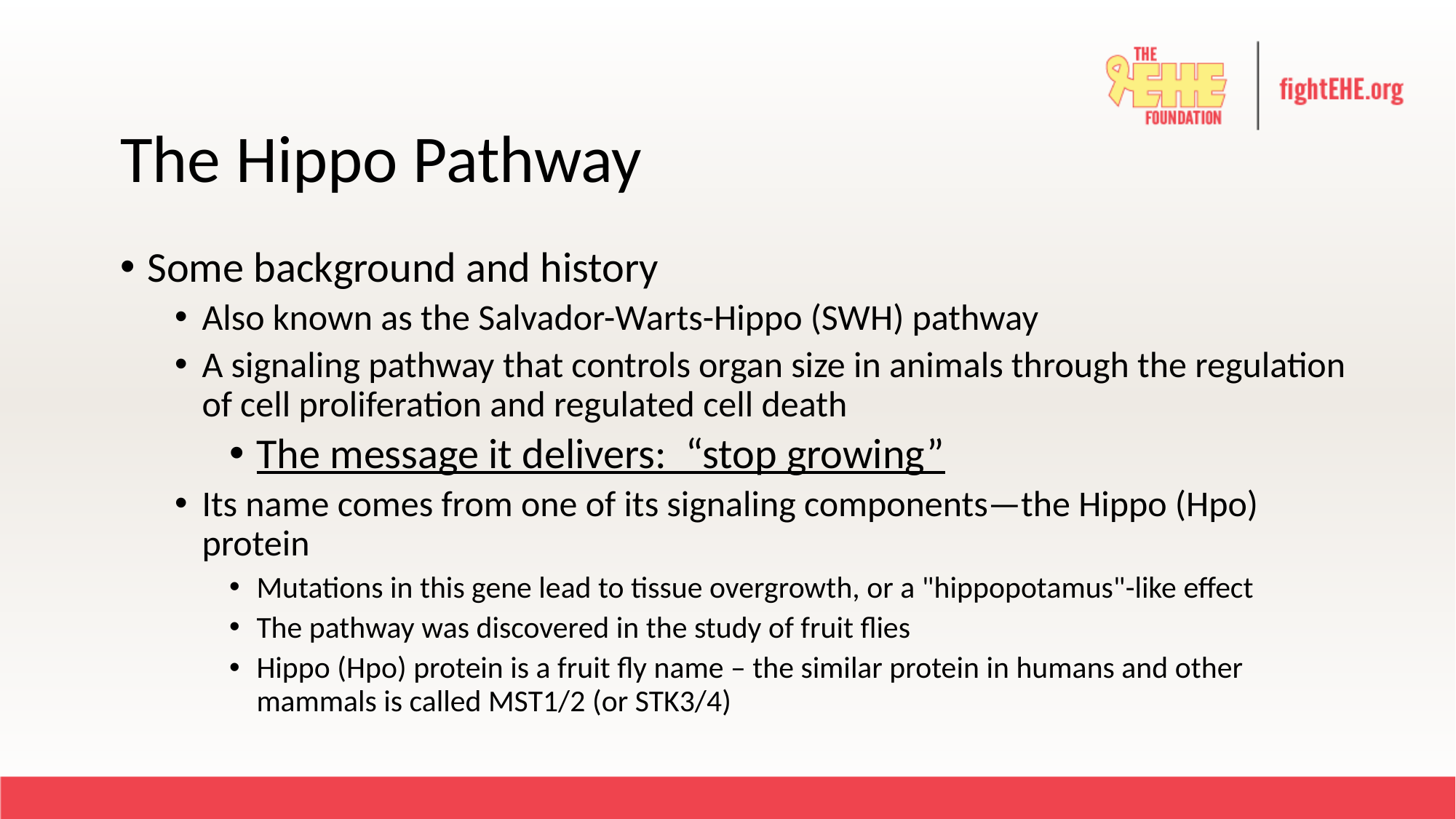

# The Hippo Pathway
Some background and history
Also known as the Salvador-Warts-Hippo (SWH) pathway
A signaling pathway that controls organ size in animals through the regulation of cell proliferation and regulated cell death
The message it delivers:  “stop growing”
Its name comes from one of its signaling components—the Hippo (Hpo) protein
Mutations in this gene lead to tissue overgrowth, or a "hippopotamus"-like effect
The pathway was discovered in the study of fruit flies
Hippo (Hpo) protein is a fruit fly name – the similar protein in humans and other mammals is called MST1/2 (or STK3/4)